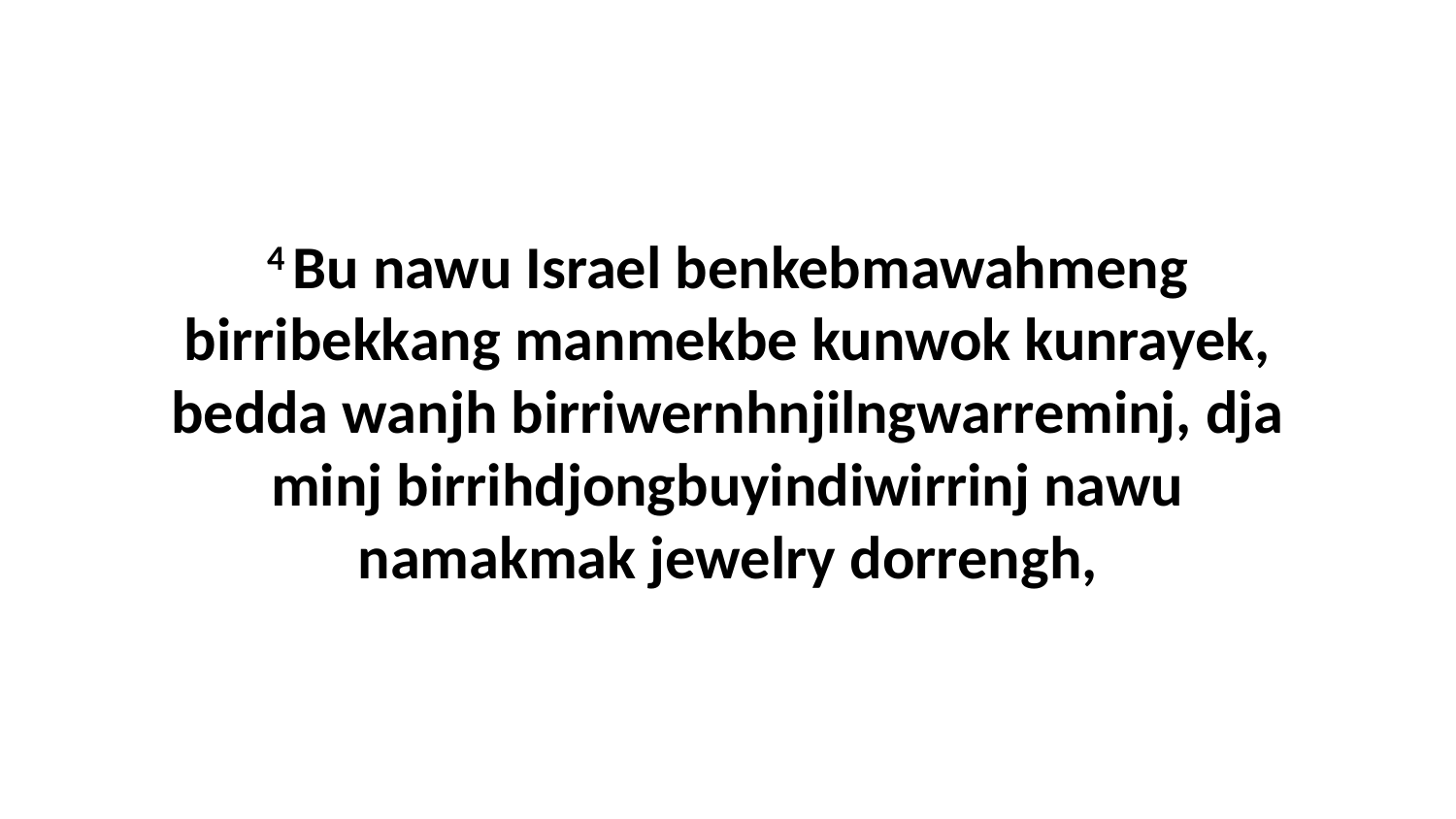

4 Bu nawu Israel benkebmawahmeng birribekkang manmekbe kunwok kunrayek, bedda wanjh birriwernhnjilngwarreminj, dja minj birrihdjongbuyindiwirrinj nawu namakmak jewelry dorrengh,